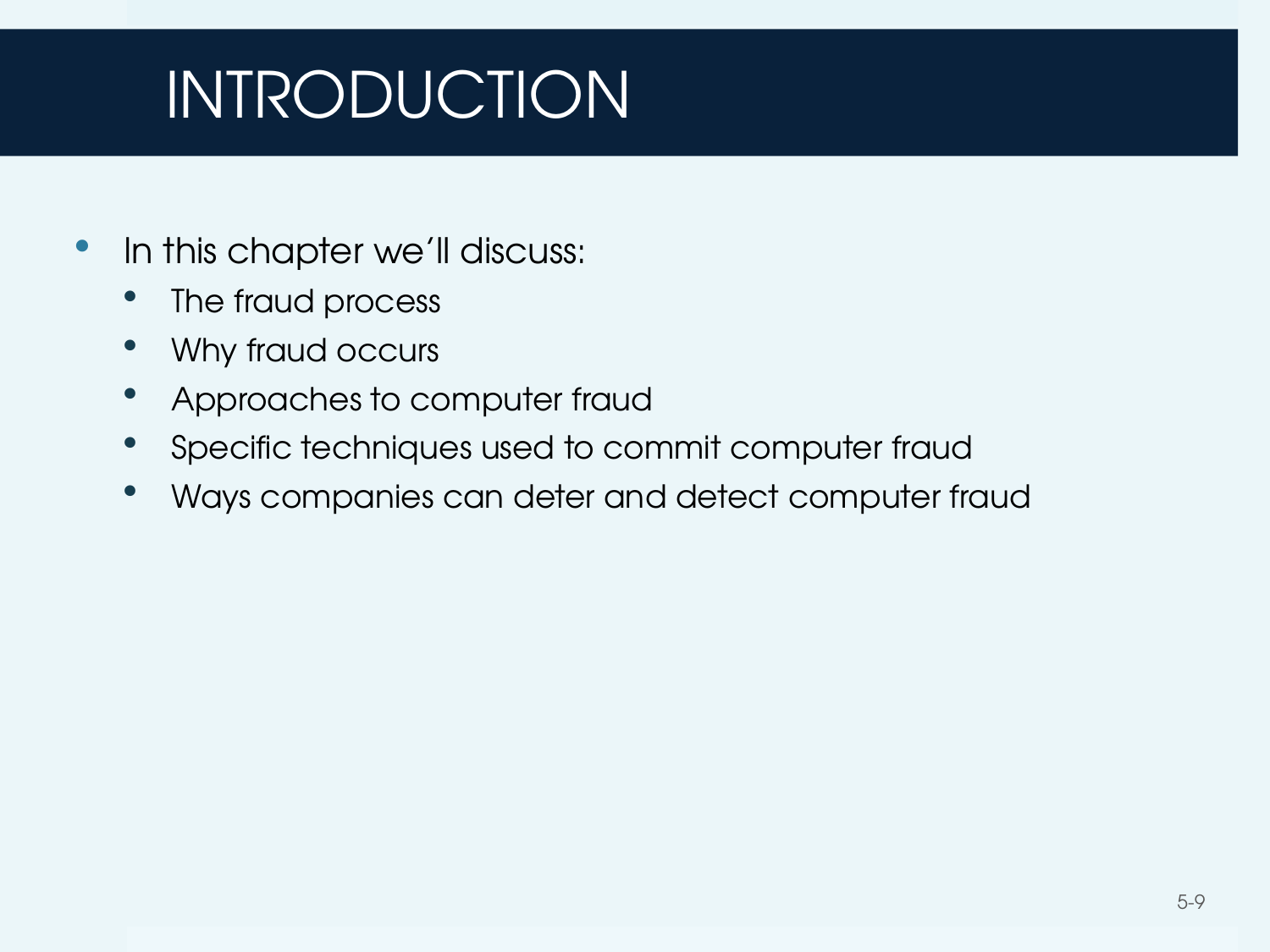

# INTRODUCTION
In this chapter we’ll discuss:
The fraud process
Why fraud occurs
Approaches to computer fraud
Specific techniques used to commit computer fraud
Ways companies can deter and detect computer fraud
5-9